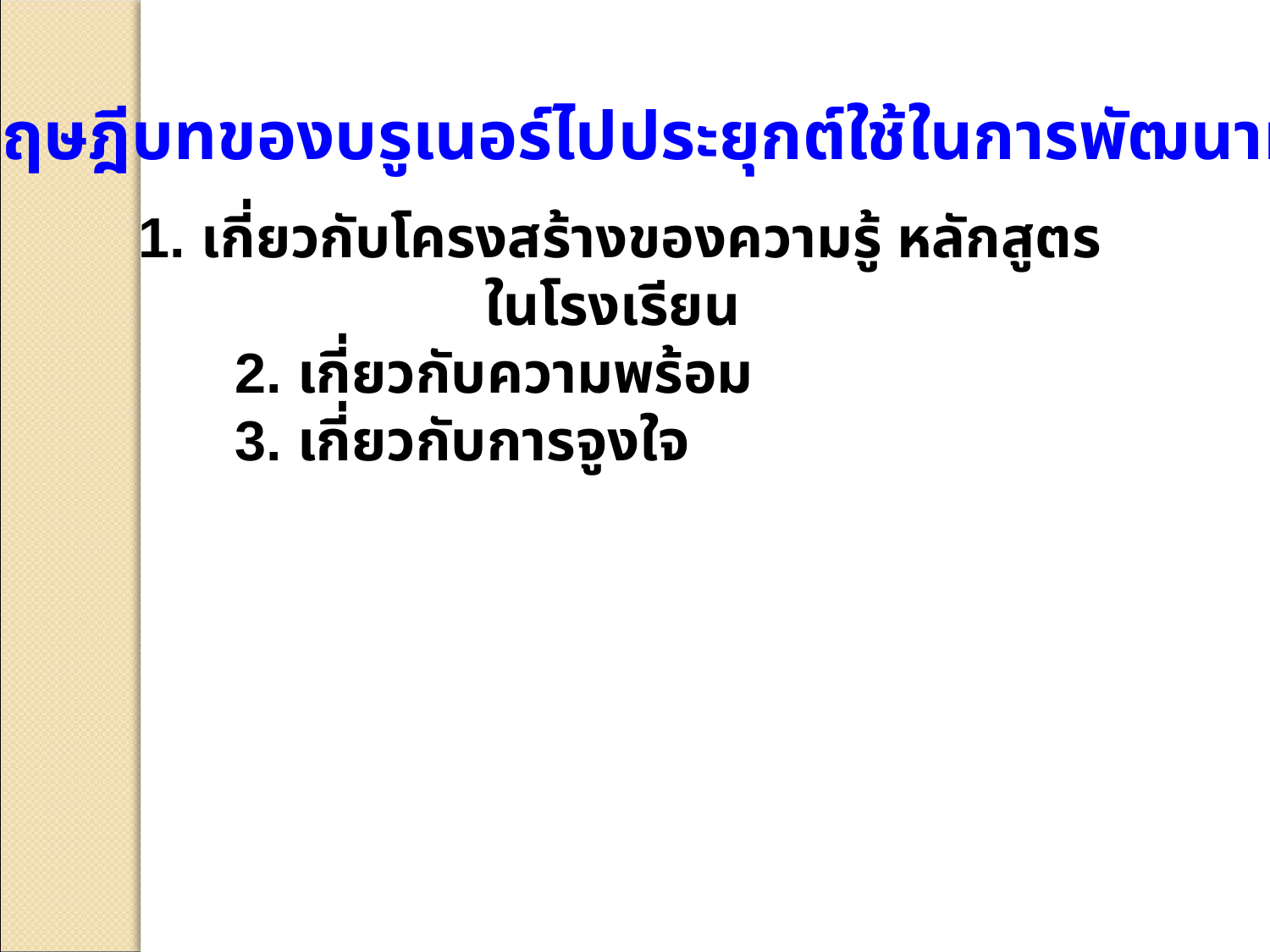

การนำทฤษฎีบทของบรูเนอร์ไปประยุกต์ใช้ในการพัฒนาหลักสูตร
 1. เกี่ยวกับโครงสร้างของความรู้ หลักสูตรในโรงเรียน
	2. เกี่ยวกับความพร้อม
	3. เกี่ยวกับการจูงใจ